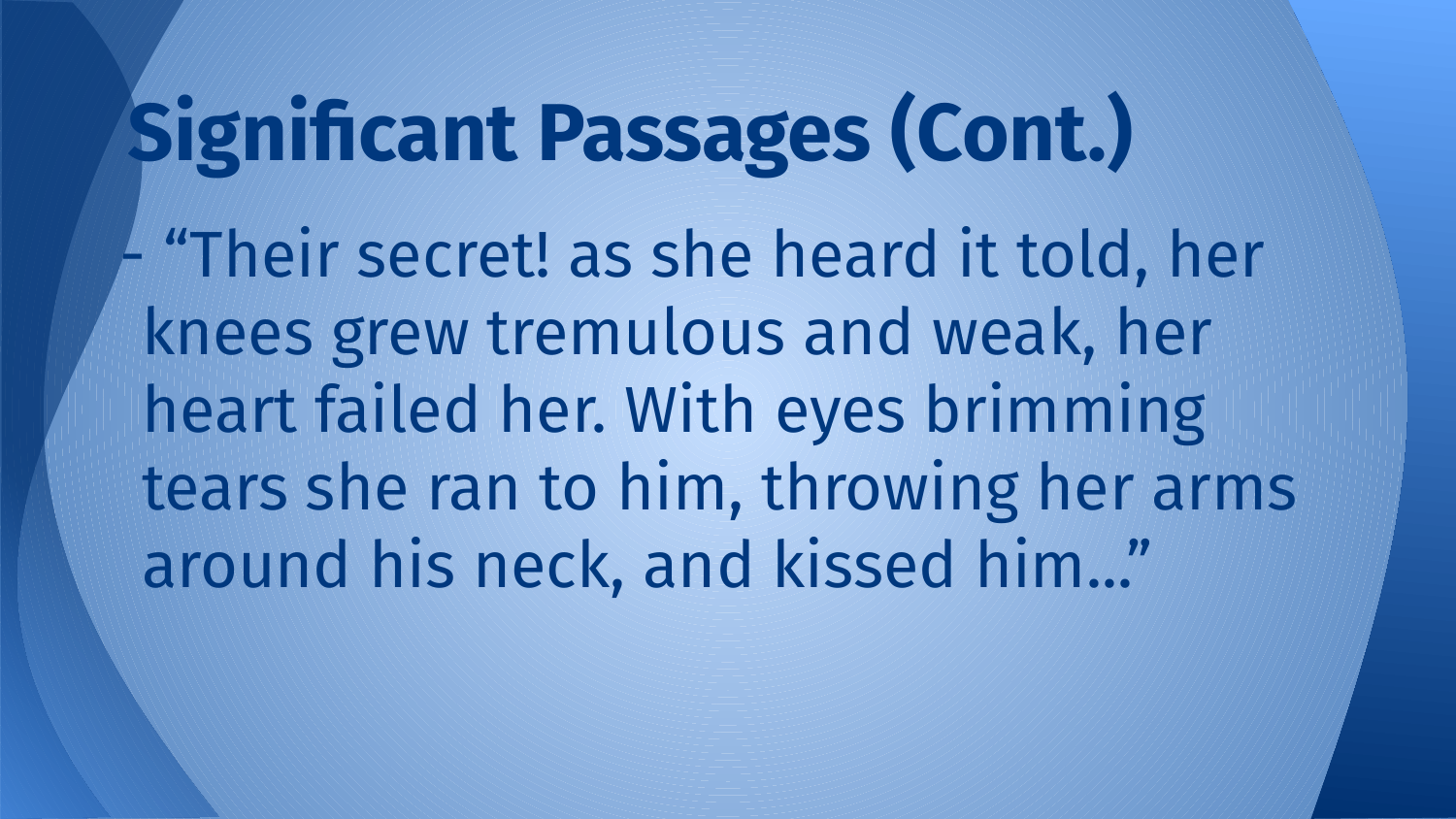

# Significant Passages (Cont.)
- “Their secret! as she heard it told, her knees grew tremulous and weak, her heart failed her. With eyes brimming tears she ran to him, throwing her arms around his neck, and kissed him...”